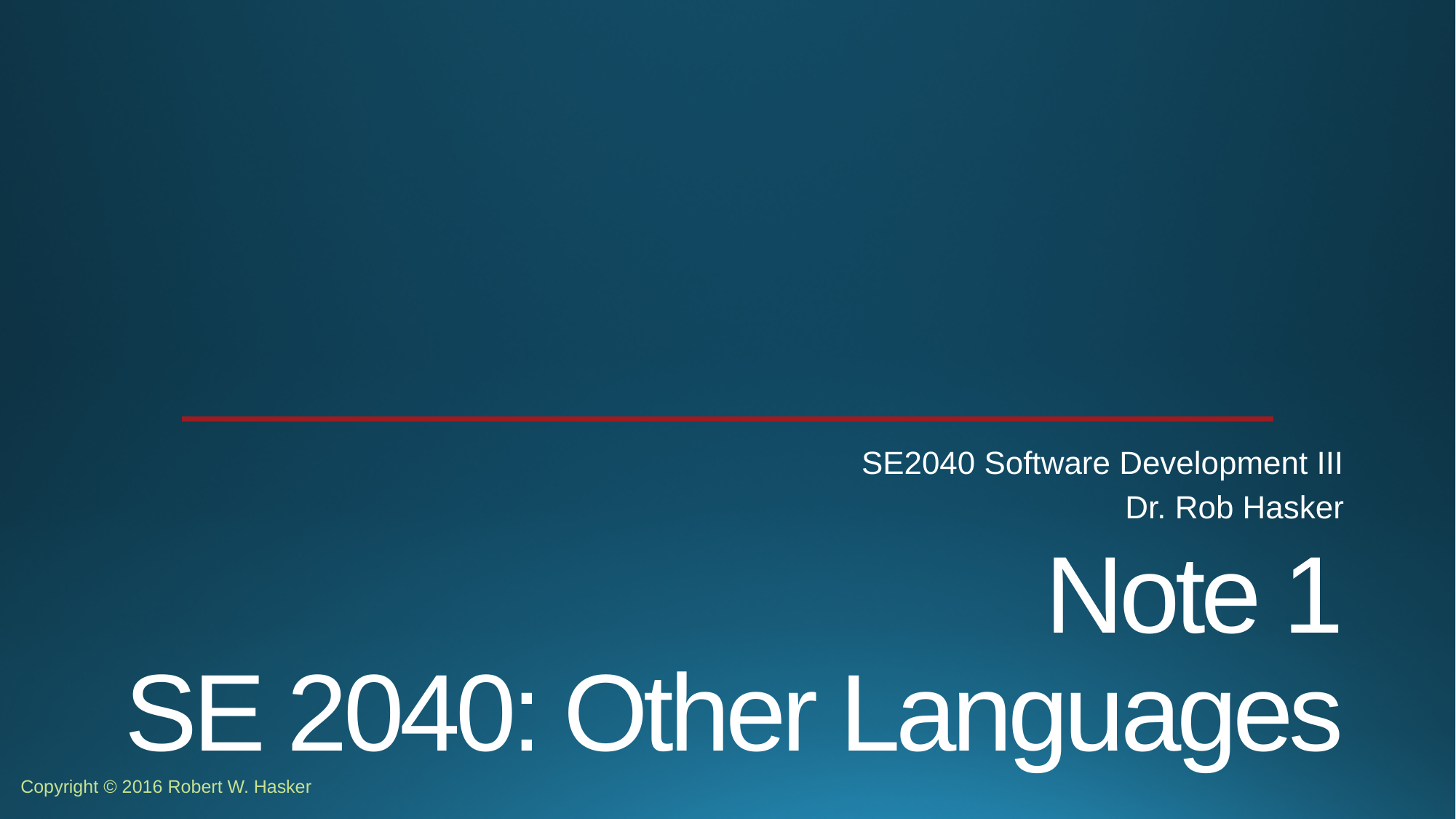

SE2040 Software Development III
Dr. Rob Hasker
# Note 1 SE 2040: Other Languages
Copyright © 2016 Robert W. Hasker